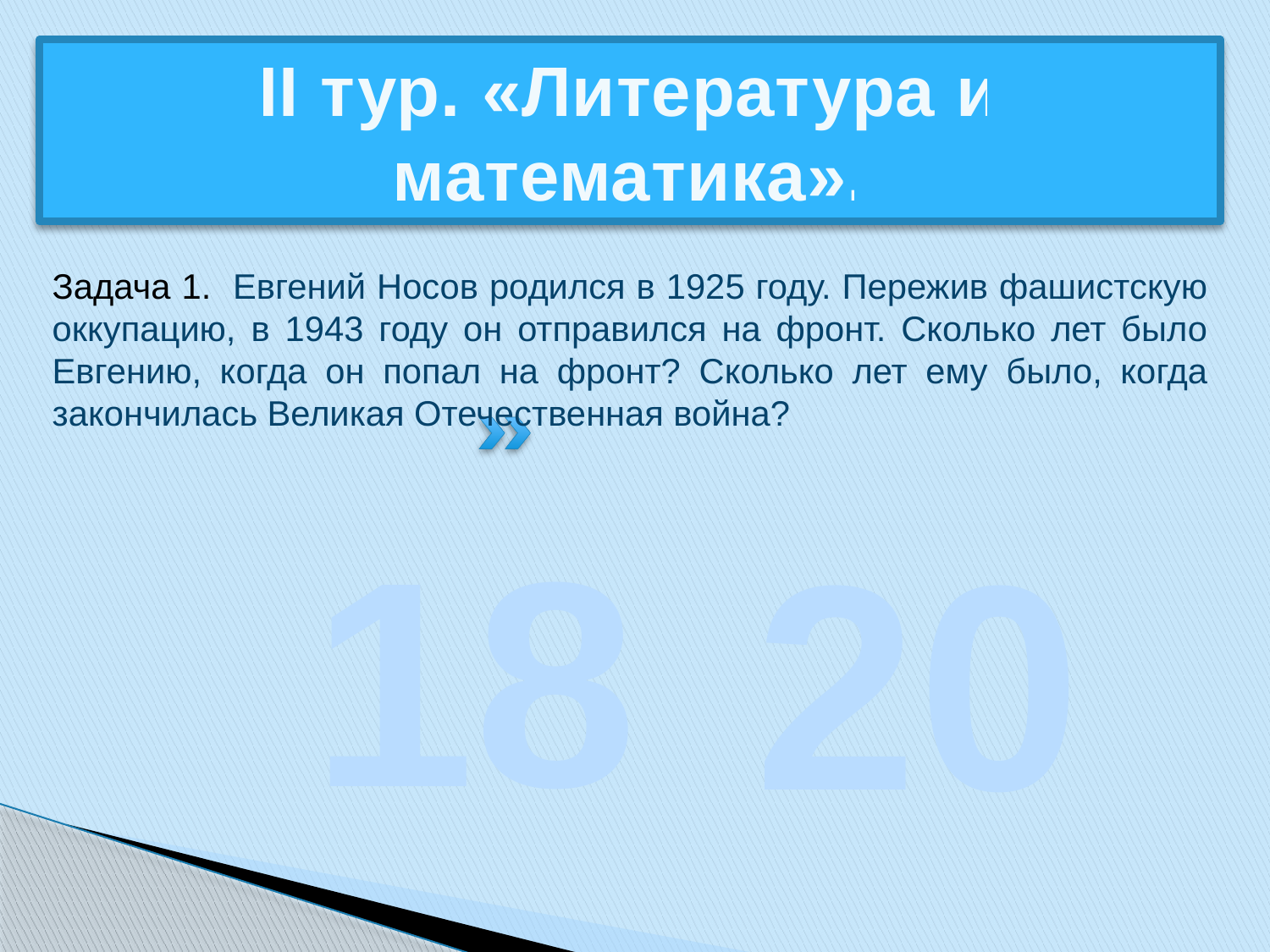

II тур. «Литература и математика».

Задача 1.  Евгений Носов родился в 1925 году. Пережив фашистскую оккупацию, в 1943 году он отправился на фронт. Сколько лет было Евгению, когда он попал на фронт? Сколько лет ему было, когда закончилась Великая Отечественная война?

18
20